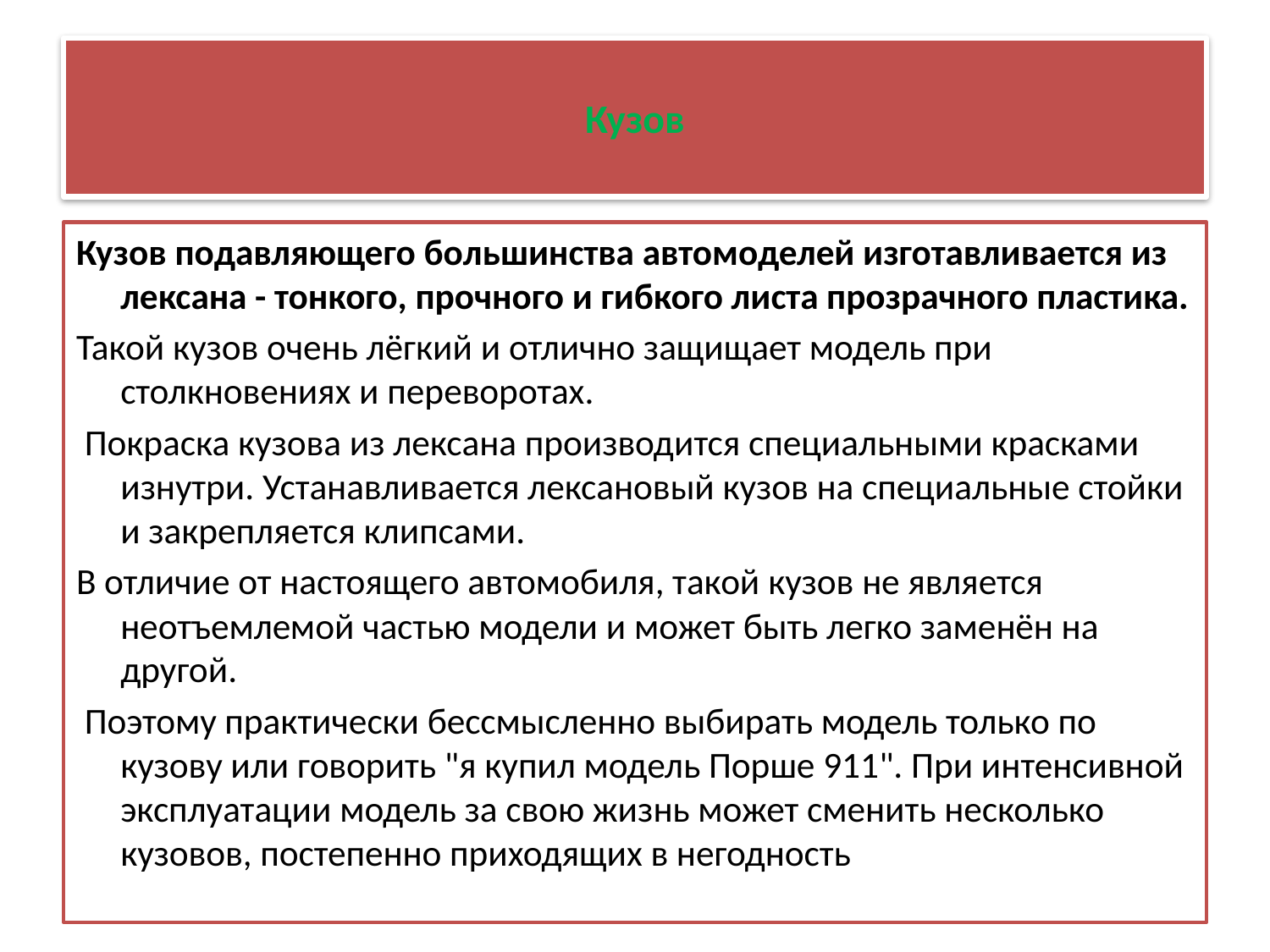

# Кузов
Кузов подавляющего большинства автомоделей изготавливается из лексана - тонкого, прочного и гибкого листа прозрачного пластика.
Такой кузов очень лёгкий и отлично защищает модель при столкновениях и переворотах.
 Покраска кузова из лексана производится специальными красками изнутри. Устанавливается лексановый кузов на специальные стойки и закрепляется клипсами.
В отличие от настоящего автомобиля, такой кузов не является неотъемлемой частью модели и может быть легко заменён на другой.
 Поэтому практически бессмысленно выбирать модель только по кузову или говорить "я купил модель Порше 911". При интенсивной эксплуатации модель за свою жизнь может сменить несколько кузовов, постепенно приходящих в негодность